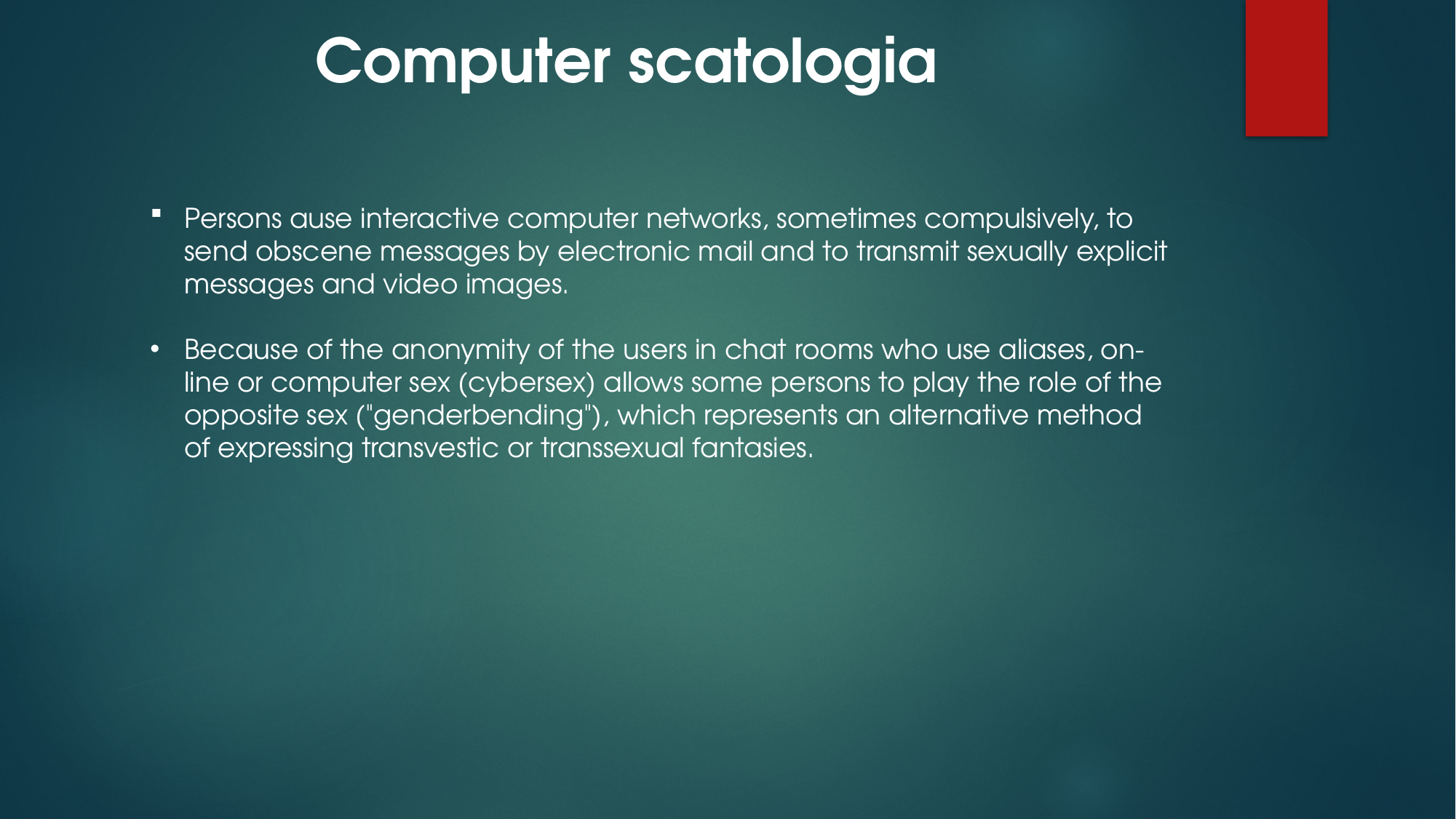

Computer scatologia

Persons ause interactive computer networks, sometimes compulsively, to send obscene messages by electronic mail and to transmit sexually explicit messages and video images.

Because of the anonymity of the users in chat rooms who use aliases, on-line or computer sex (cybersex) allows some persons to play the role of the opposite sex ("genderbending"), which represents an alternative method of expressing transvestic or transsexual fantasies.